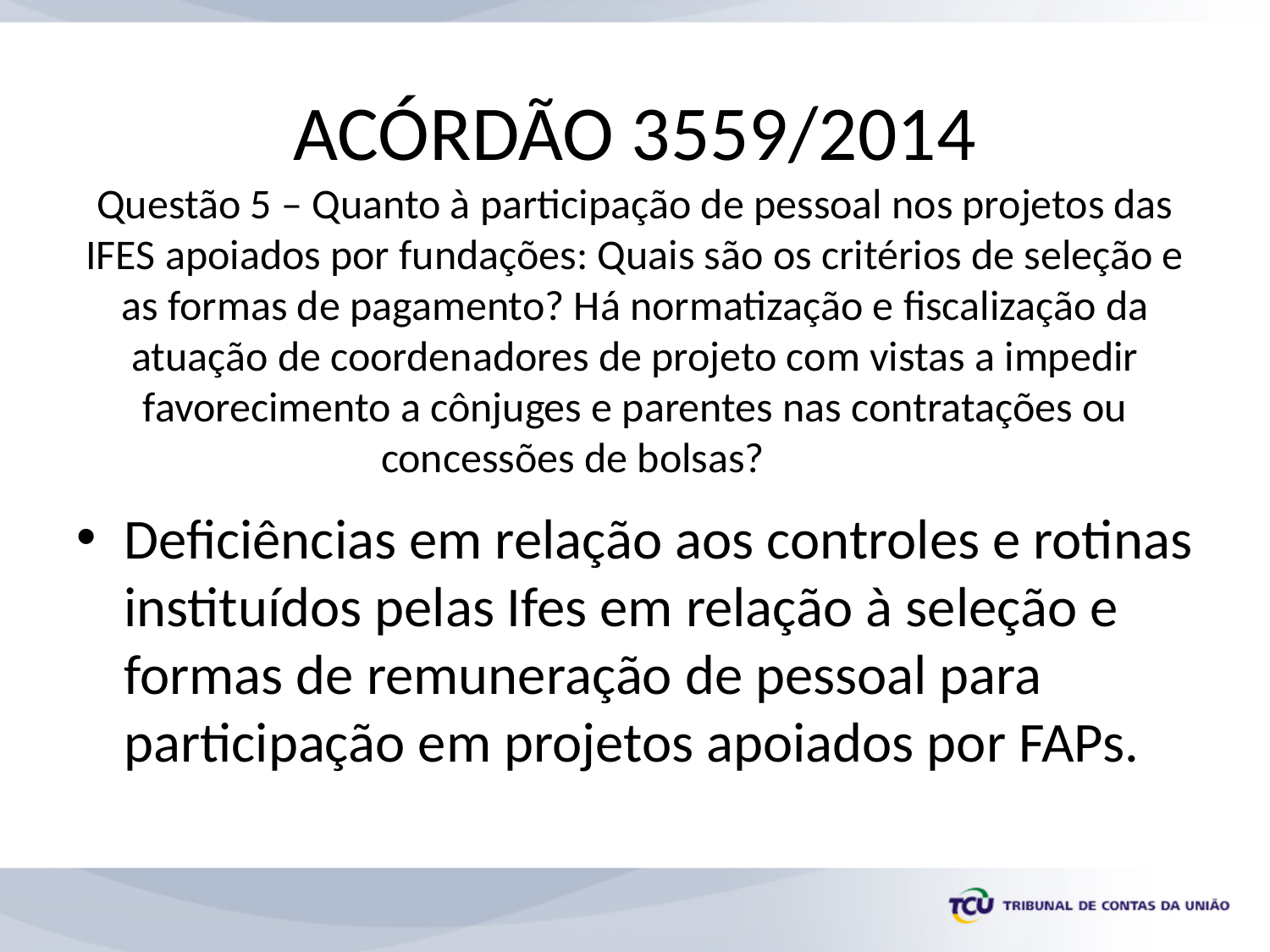

# ACÓRDÃO 3559/2014 Questão 5 – Quanto à participação de pessoal nos projetos das IFES apoiados por fundações: Quais são os critérios de seleção e as formas de pagamento? Há normatização e fiscalização da atuação de coordenadores de projeto com vistas a impedir favorecimento a cônjuges e parentes nas contratações ou concessões de bolsas?
Deficiências em relação aos controles e rotinas instituídos pelas Ifes em relação à seleção e formas de remuneração de pessoal para participação em projetos apoiados por FAPs.